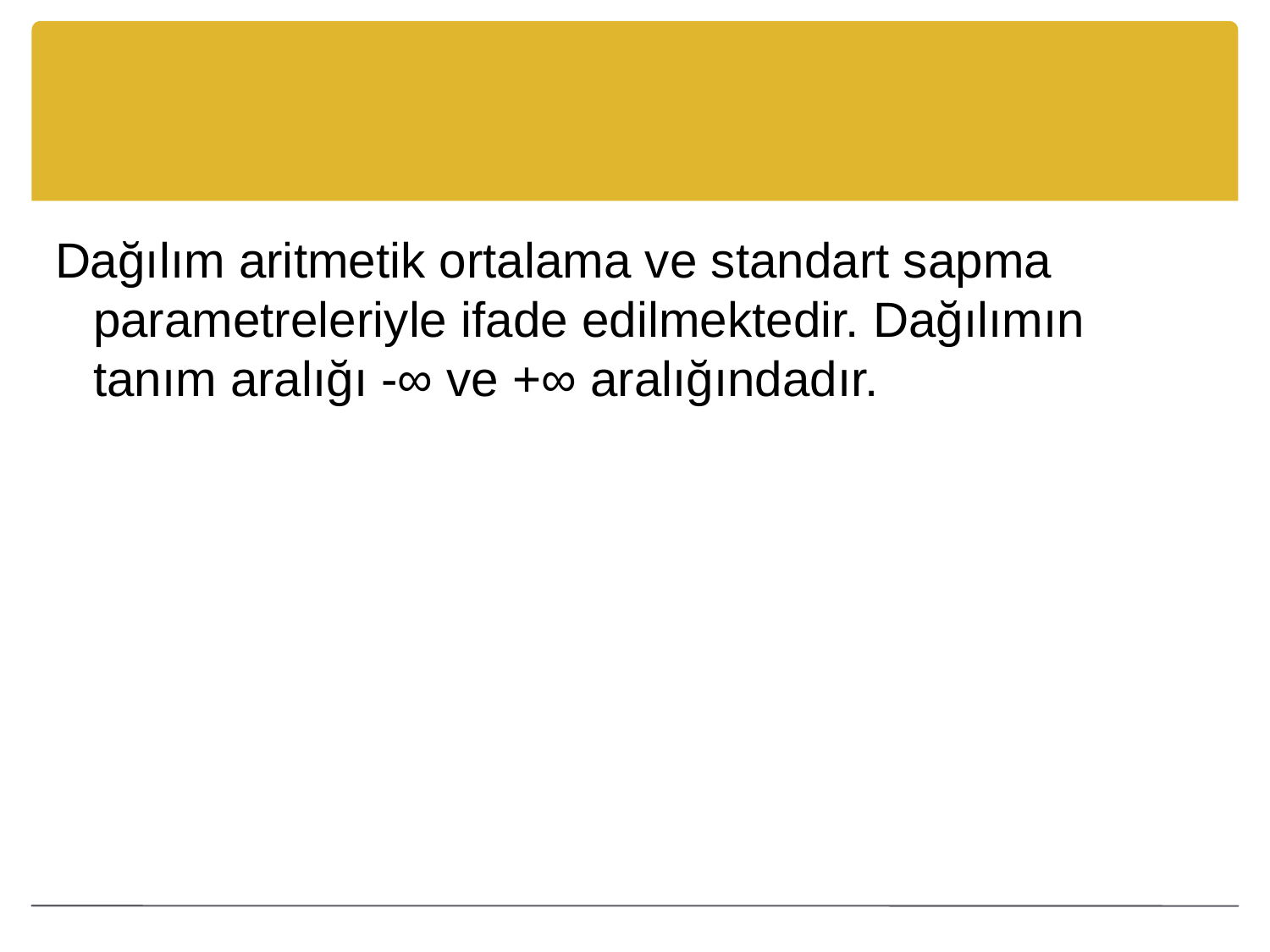

#
Dağılım aritmetik ortalama ve standart sapma parametreleriyle ifade edilmektedir. Dağılımın tanım aralığı -∞ ve +∞ aralığındadır.